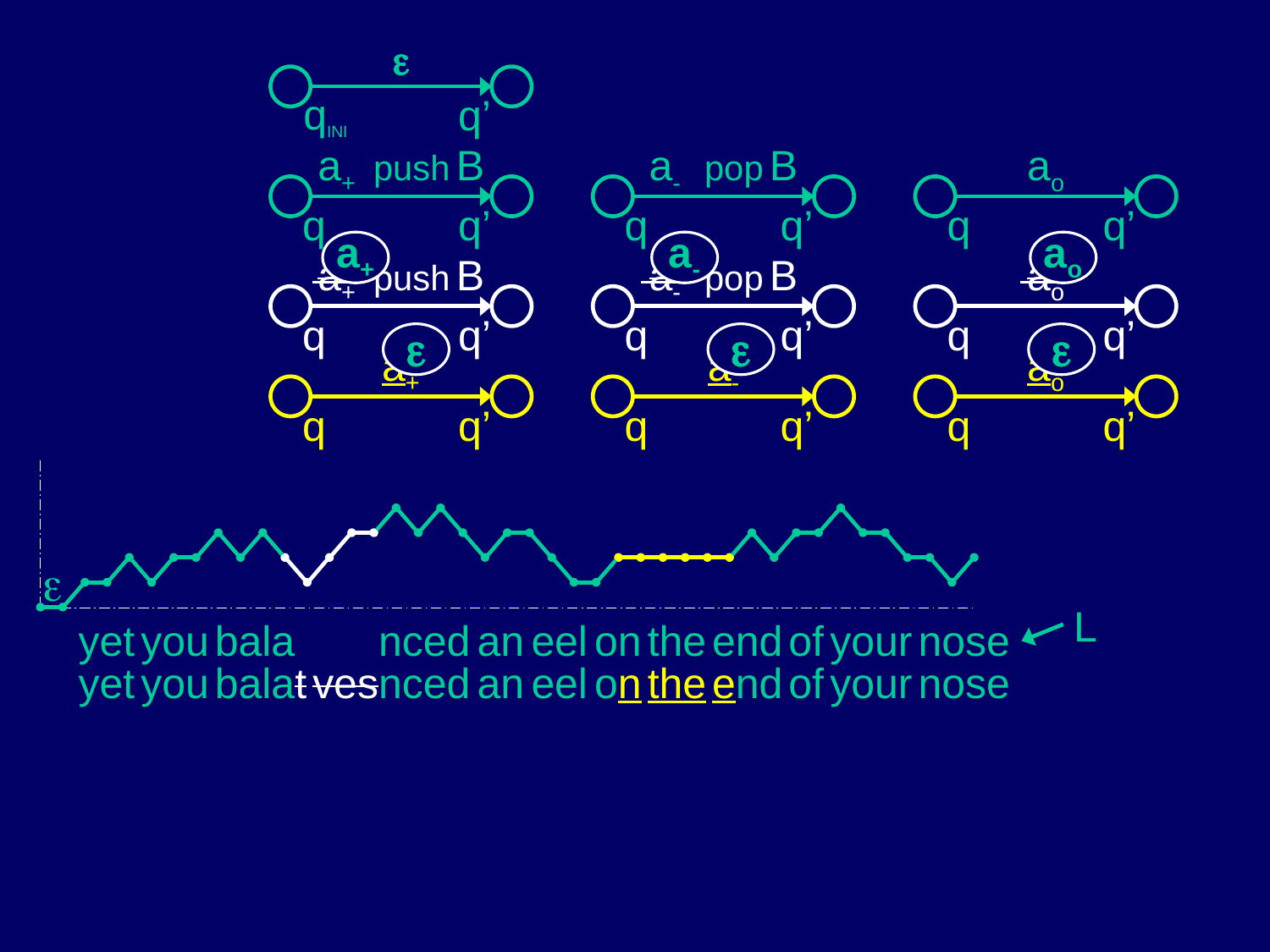

ε

qINI
q’
a+   push B

q
q’
a-    pop B

q
q’
ao

q
q’
a+
a-
ao
a+   push B

q
q’
a-    pop B

q
q’
ao

q
q’
ε
ε
ε
a+

q
q’
a-

q
q’
ao

q
q’

ε

L

ε yet you balat vesnced an eel on the end of your nose

ε yet you balat vesnced an eel on the end of your nose